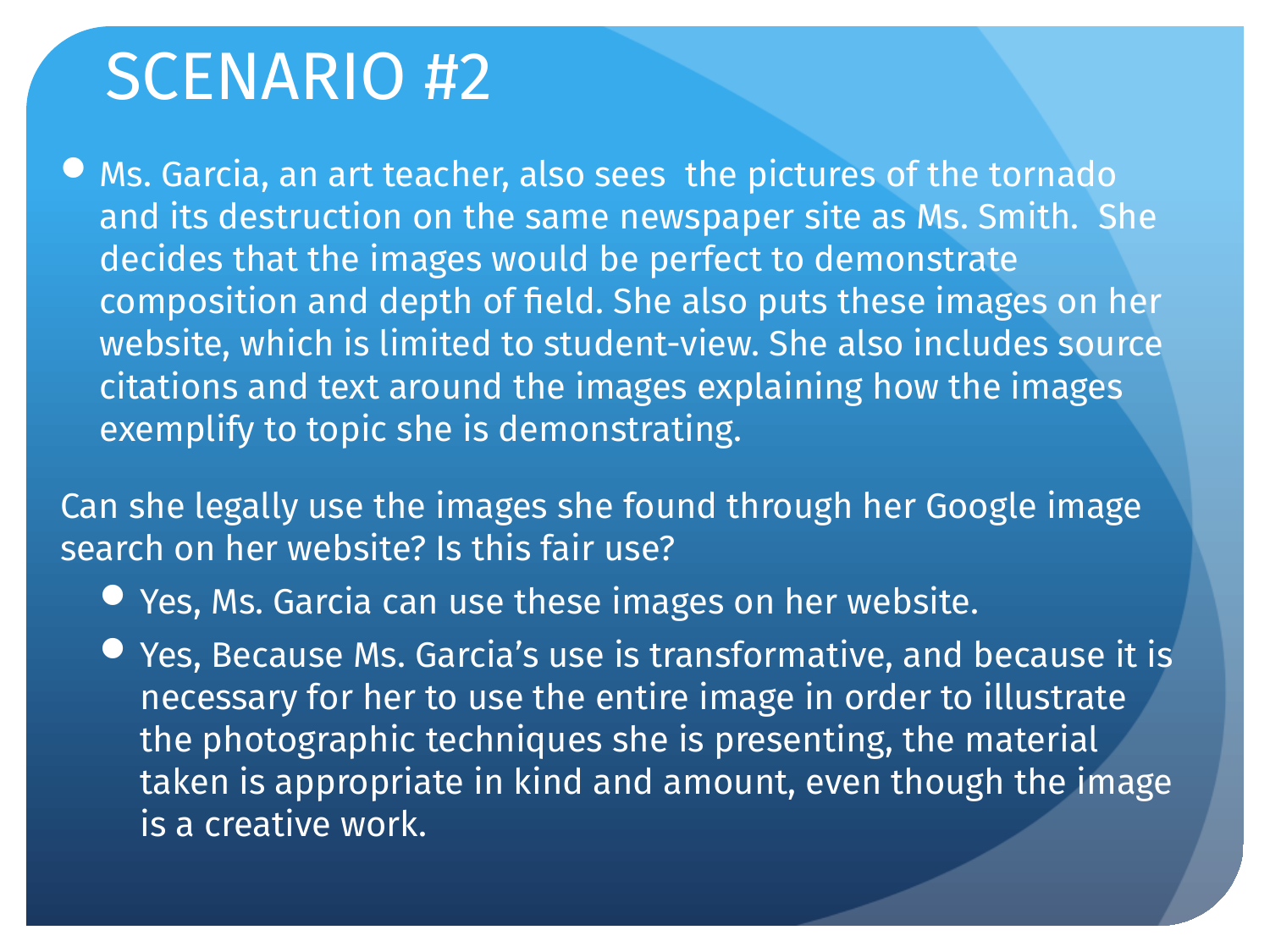

# SCENARIO #2
Ms. Garcia, an art teacher, also sees  the pictures of the tornado and its destruction on the same newspaper site as Ms. Smith.  She decides that the images would be perfect to demonstrate composition and depth of field. She also puts these images on her website, which is limited to student-view. She also includes source citations and text around the images explaining how the images exemplify to topic she is demonstrating.
Can she legally use the images she found through her Google image search on her website? Is this fair use?
Yes, Ms. Garcia can use these images on her website.
Yes, Because Ms. Garcia’s use is transformative, and because it is necessary for her to use the entire image in order to illustrate the photographic techniques she is presenting, the material taken is appropriate in kind and amount, even though the image is a creative work.